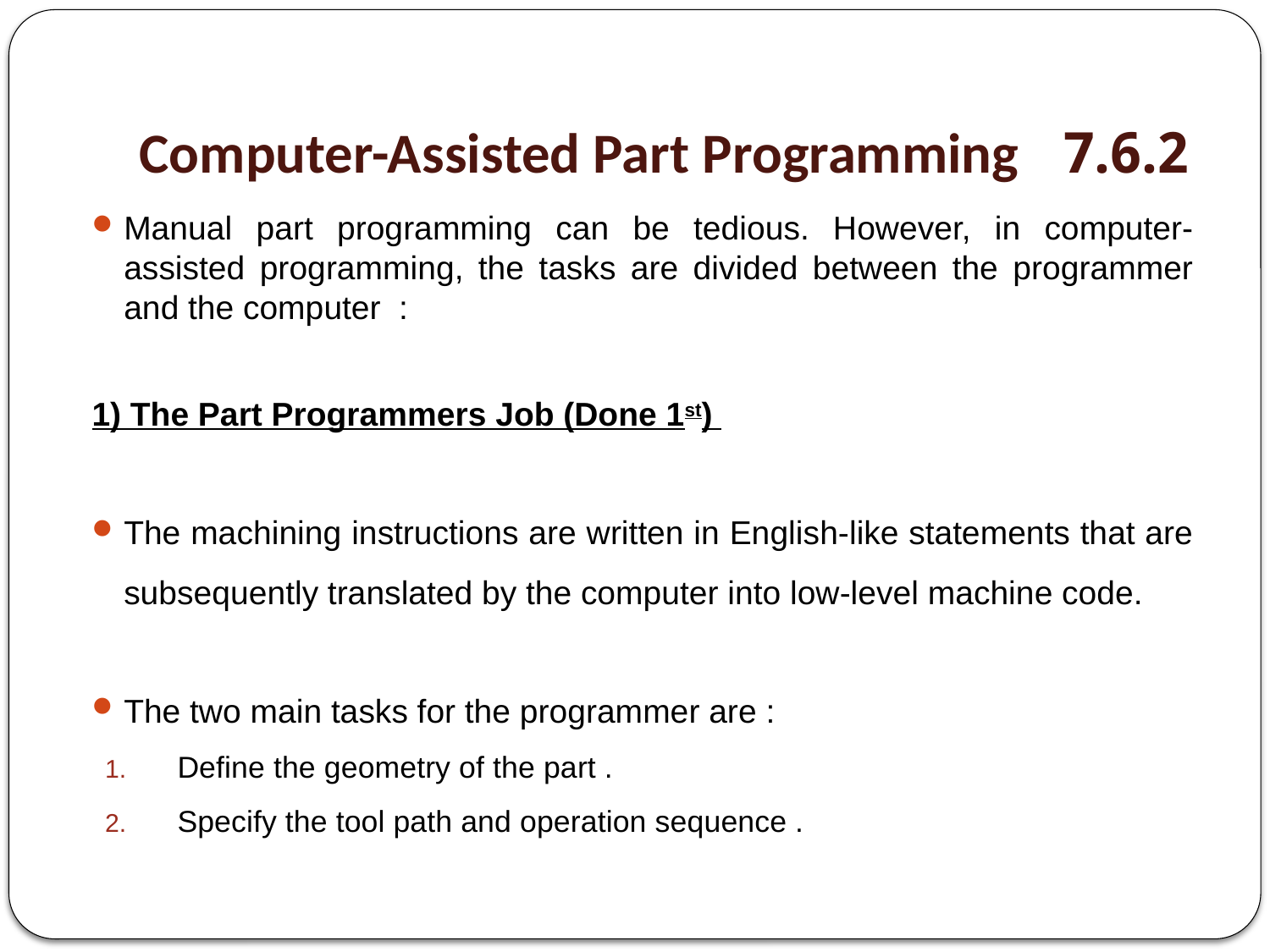

# 7.6.2   Computer-Assisted Part Programming
Manual part programming can be tedious. However, in computer-assisted programming, the tasks are divided between the programmer and the computer  :

1) The Part Programmers Job (Done 1st)

The machining instructions are written in English-like statements that are subsequently translated by the computer into low-level machine code.

The two main tasks for the programmer are :
Define the geometry of the part .
Specify the tool path and operation sequence .